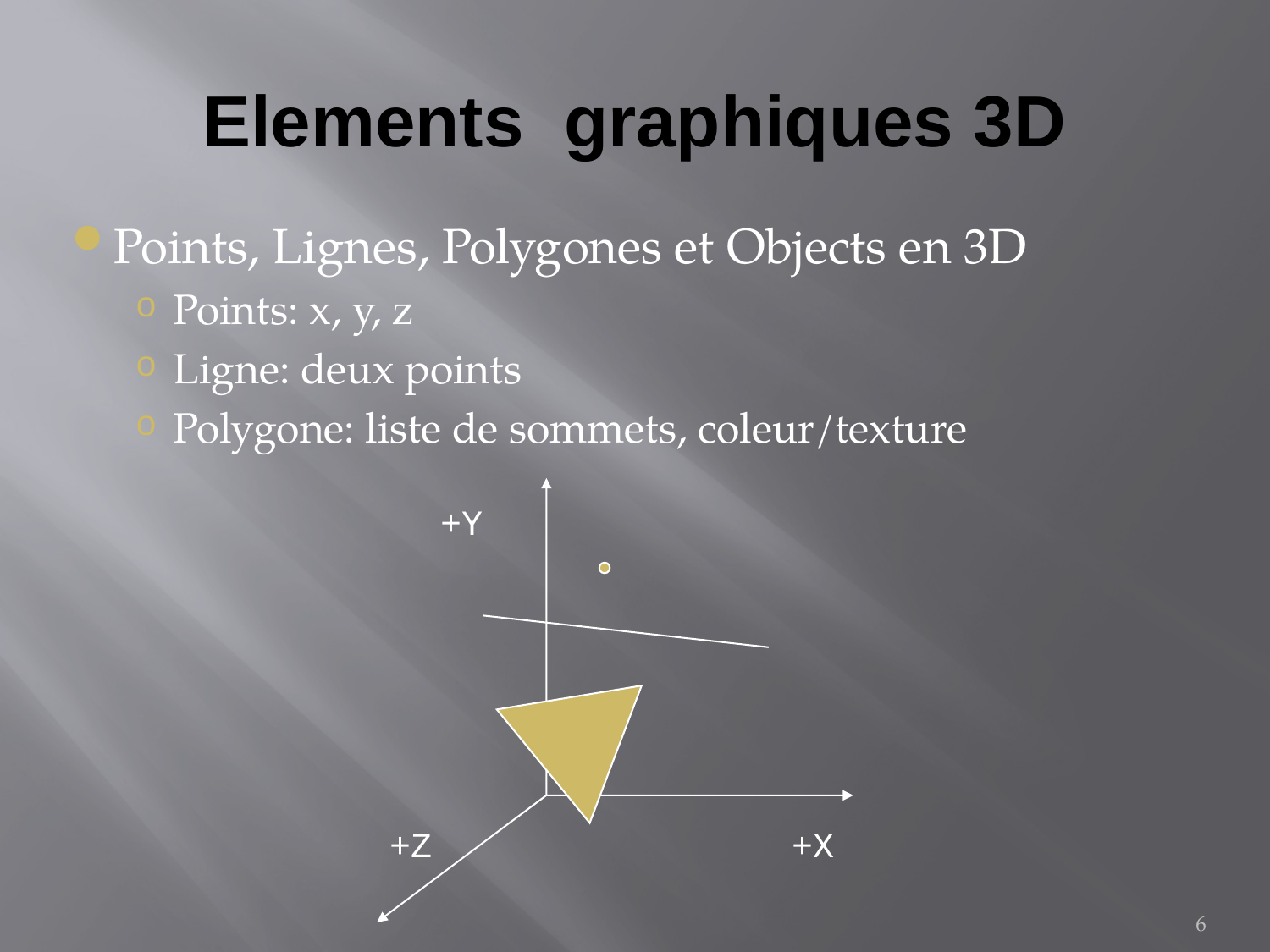

# Elements  graphiques 3D
Points, Lignes, Polygones et Objects en 3D
Points: x, y, z
Ligne: deux points
Polygone: liste de sommets, coleur/texture

+Y

+Z
+X
6